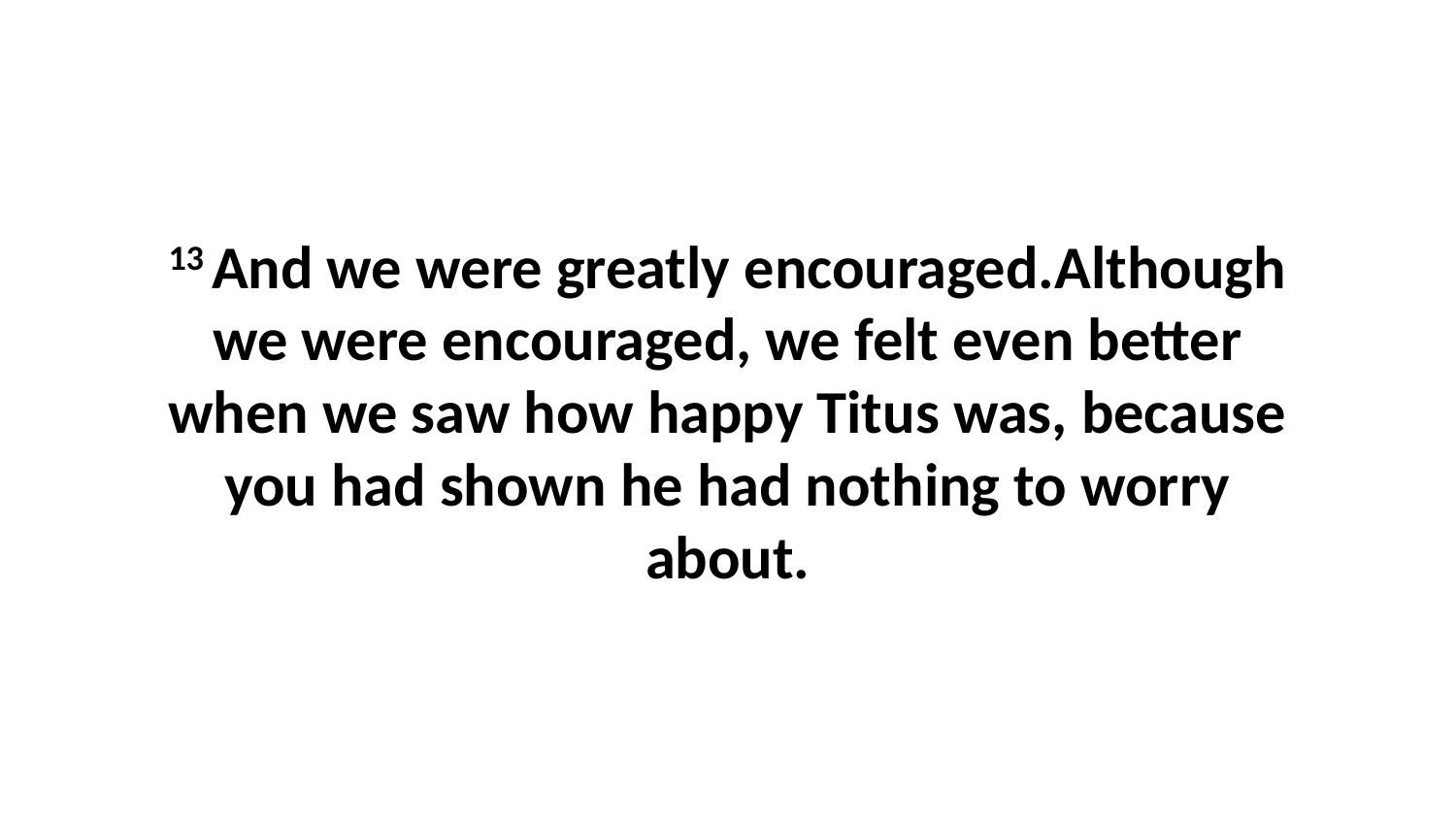

13 And we were greatly encouraged.Although we were encouraged, we felt even better when we saw how happy Titus was, because you had shown he had nothing to worry about.